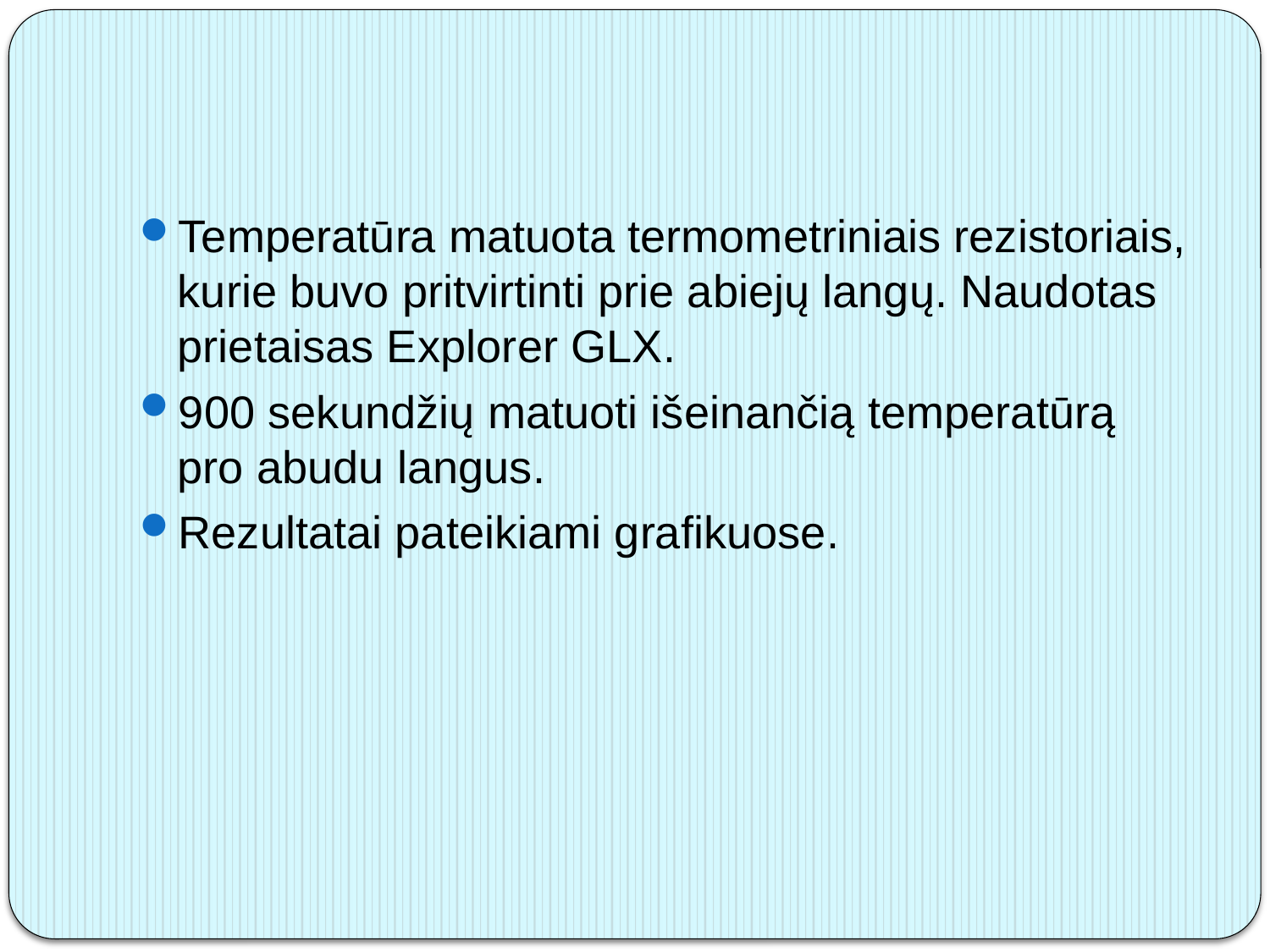

#
Temperatūra matuota termometriniais rezistoriais, kurie buvo pritvirtinti prie abiejų langų. Naudotas prietaisas Explorer GLX.
900 sekundžių matuoti išeinančią temperatūrą pro abudu langus.
Rezultatai pateikiami grafikuose.